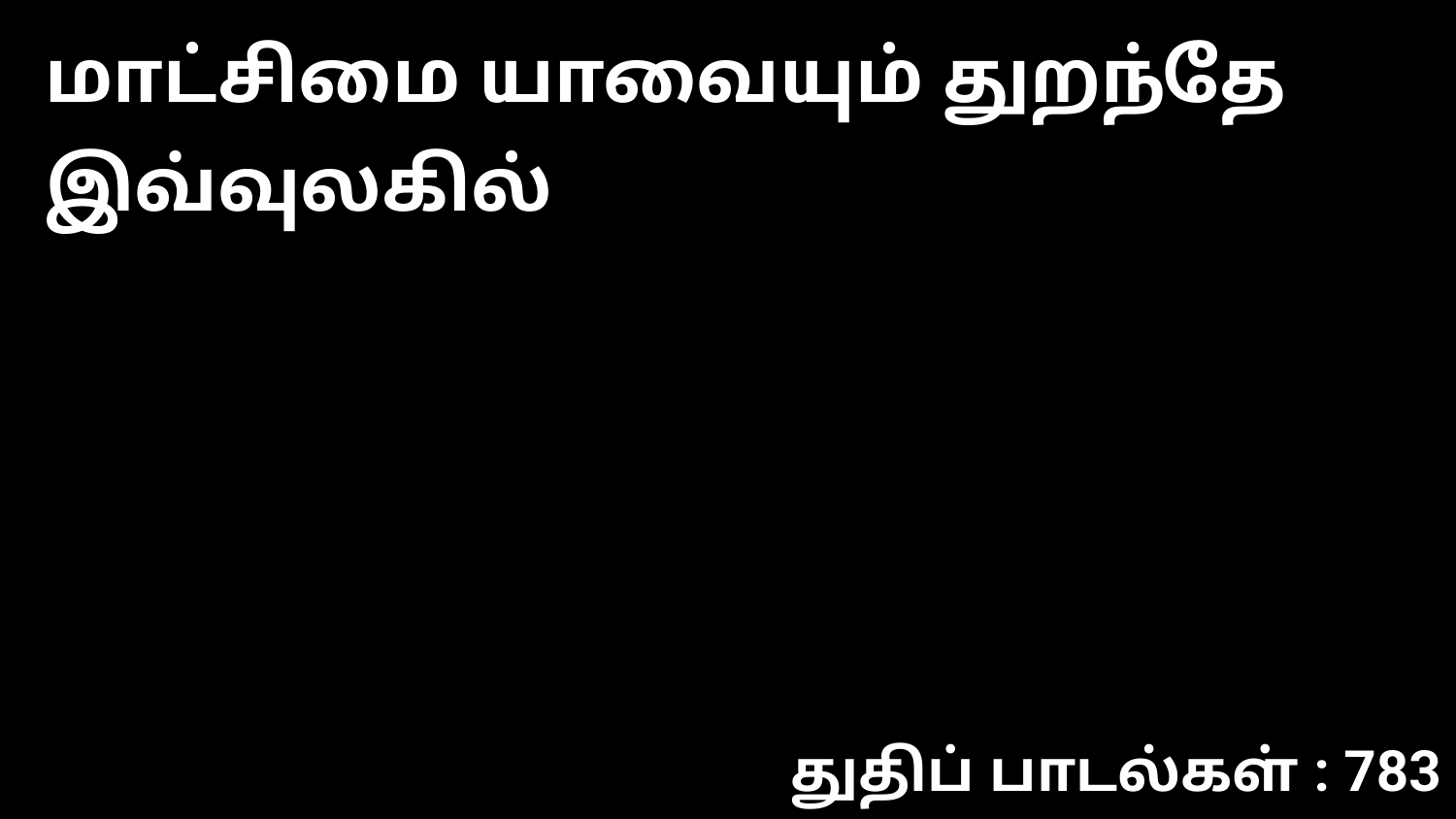

மாட்சிமை யாவையும் துறந்தே இவ்வுலகில்
துதிப் பாடல்கள் : 783